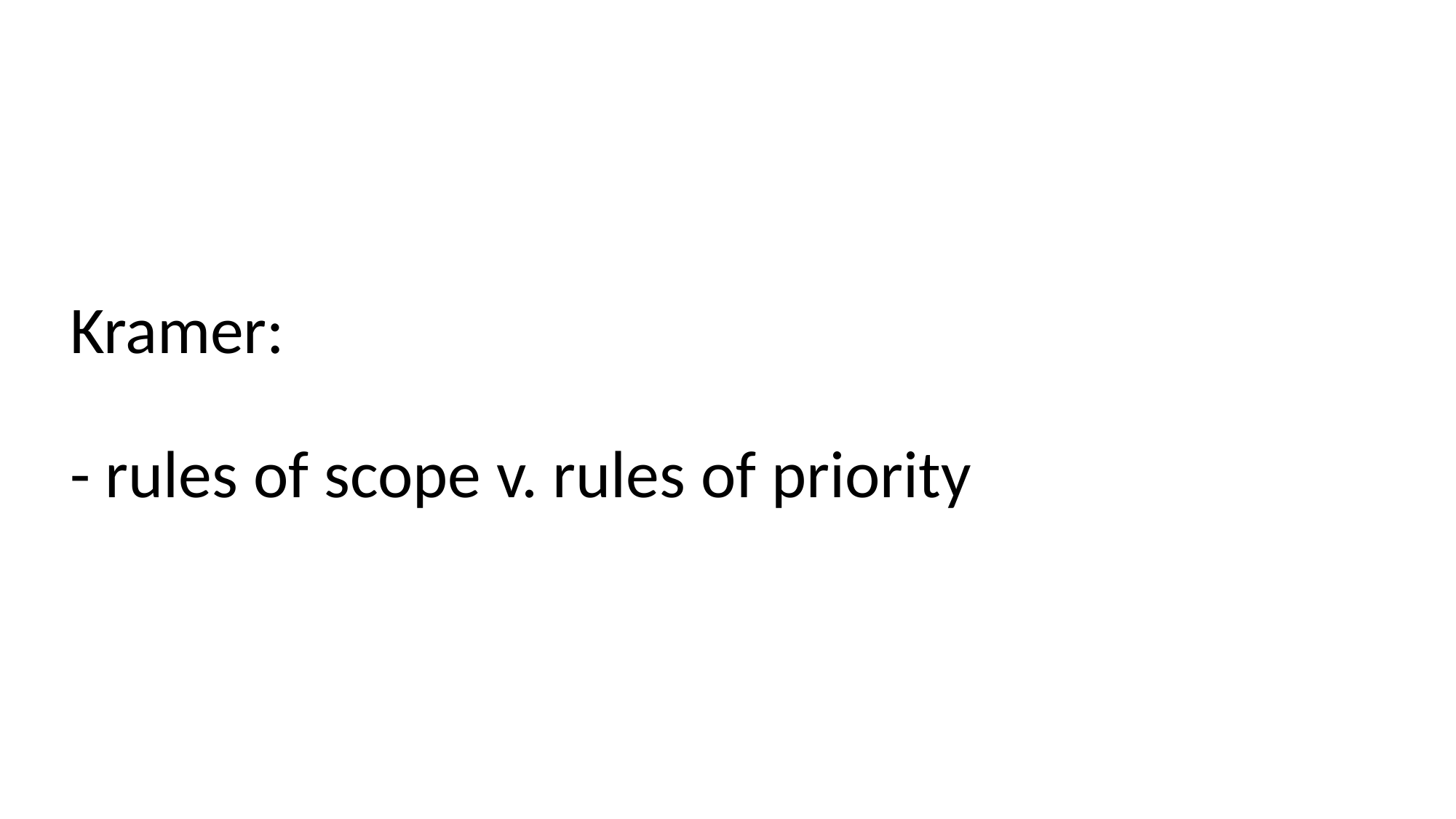

# Kramer: - rules of scope v. rules of priority